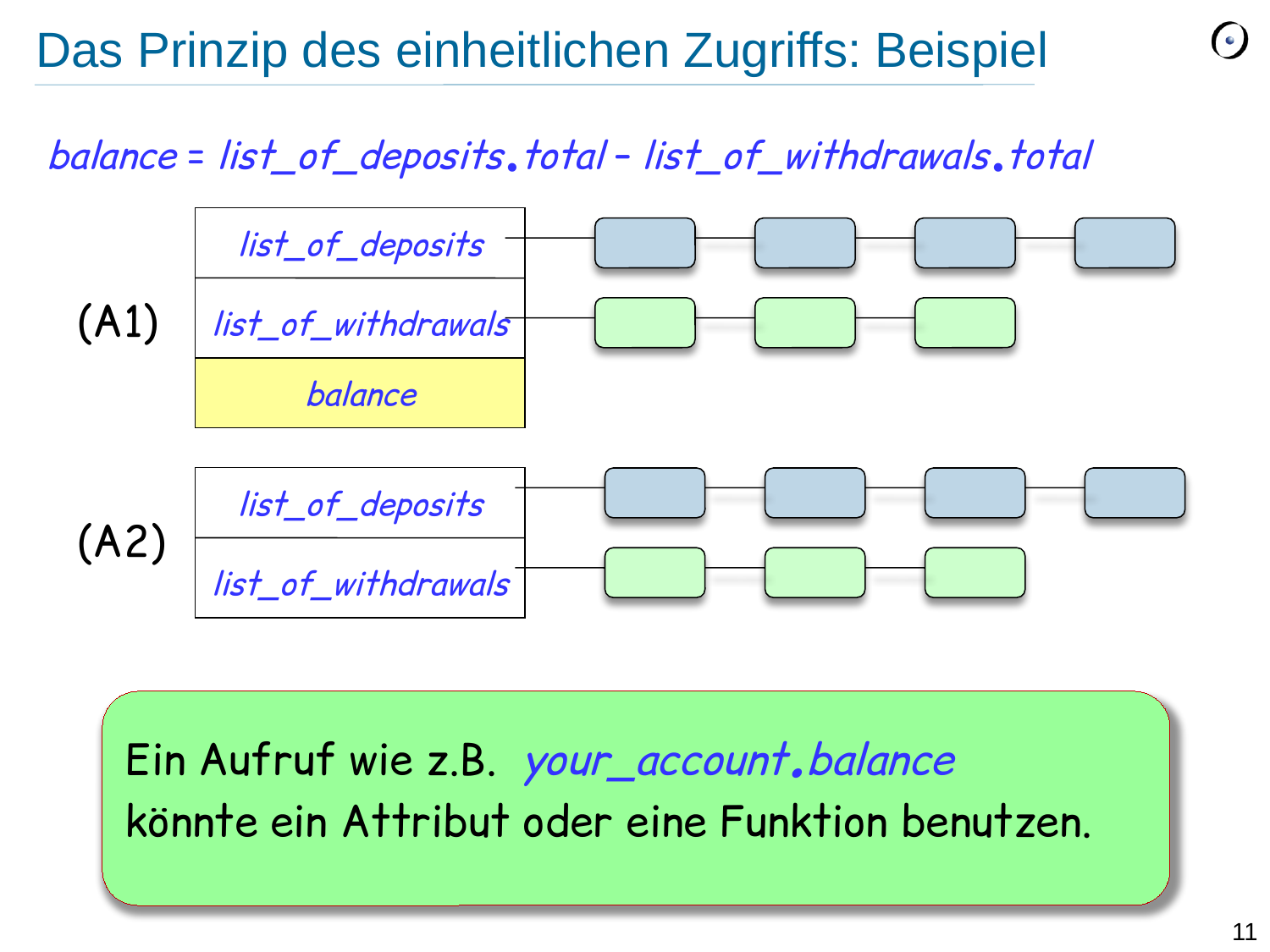

# Das Prinzip des einheitlichen Zugriffs: Beispiel
balance = list_of_deposits.total – list_of_withdrawals.total

list_of_deposits

(A1)
list_of_withdrawals

balance

list_of_deposits

(A2)

list_of_withdrawals

Ein Aufruf wie z.B.  your_account.balance
könnte ein Attribut oder eine Funktion benutzen.